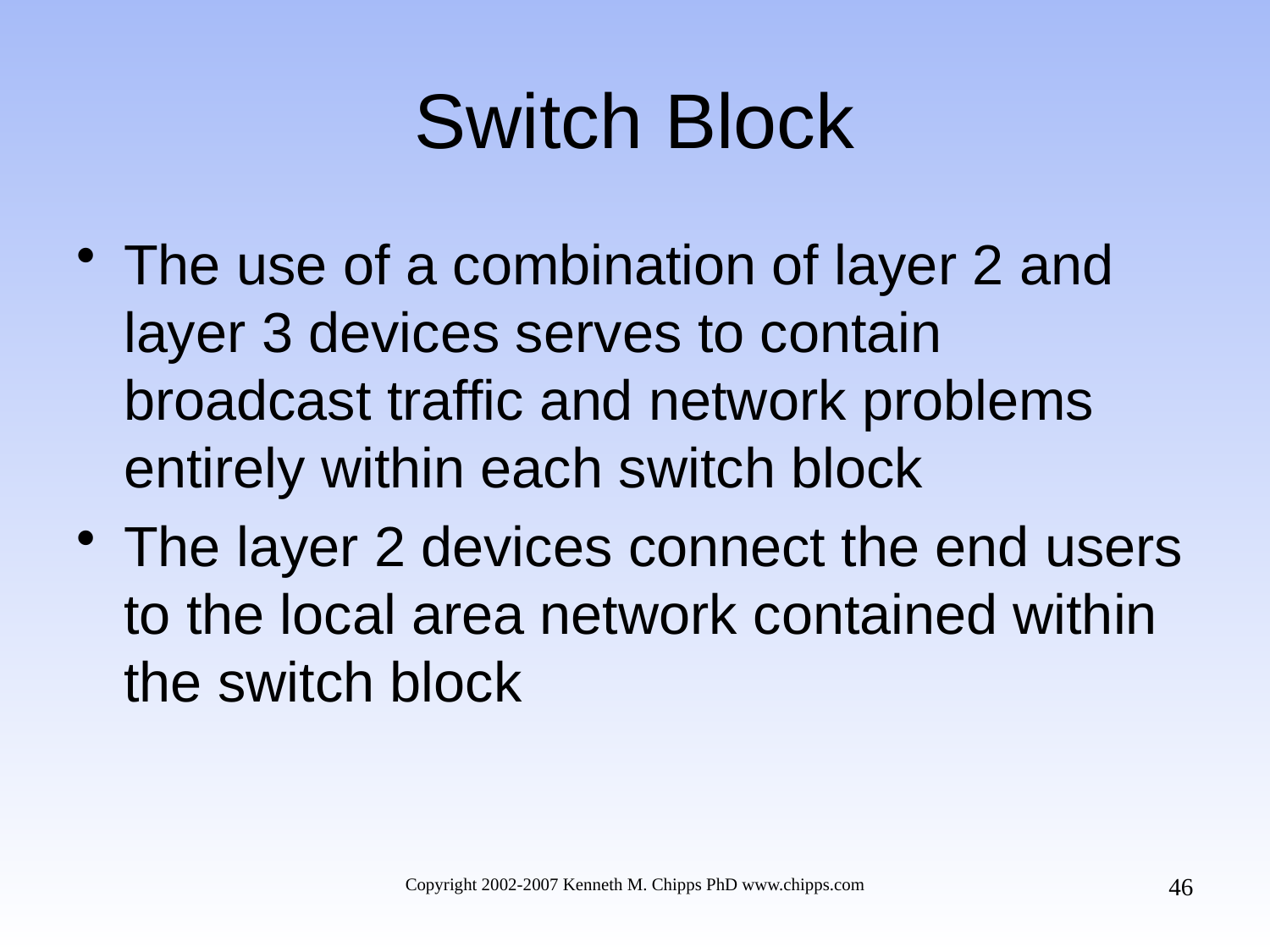

# Switch Block
The use of a combination of layer 2 and layer 3 devices serves to contain broadcast traffic and network problems entirely within each switch block
The layer 2 devices connect the end users to the local area network contained within the switch block
46
Copyright 2002-2007 Kenneth M. Chipps PhD www.chipps.com